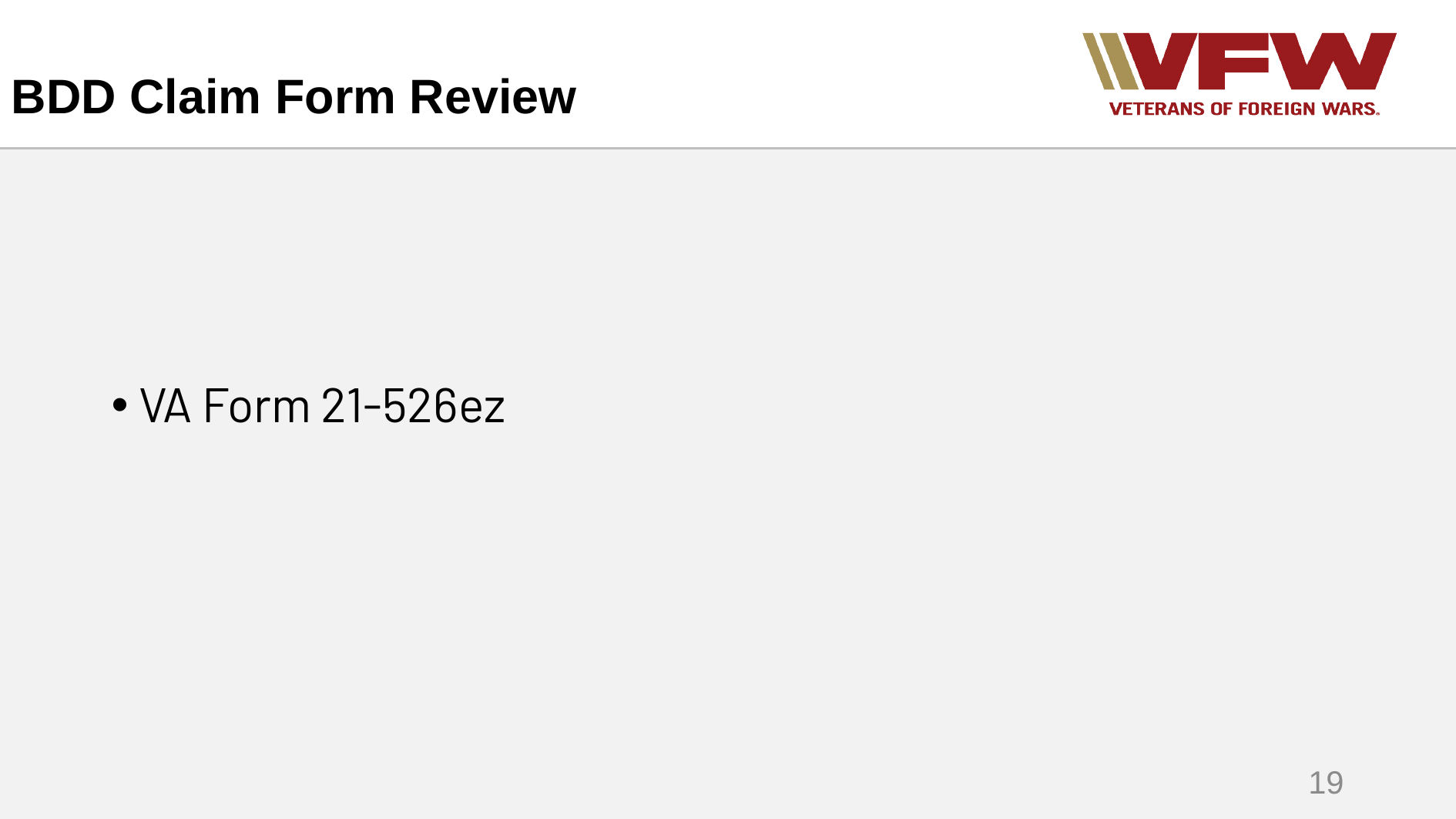

# BDD Claim Form Review

VA Form 21-526ez
19